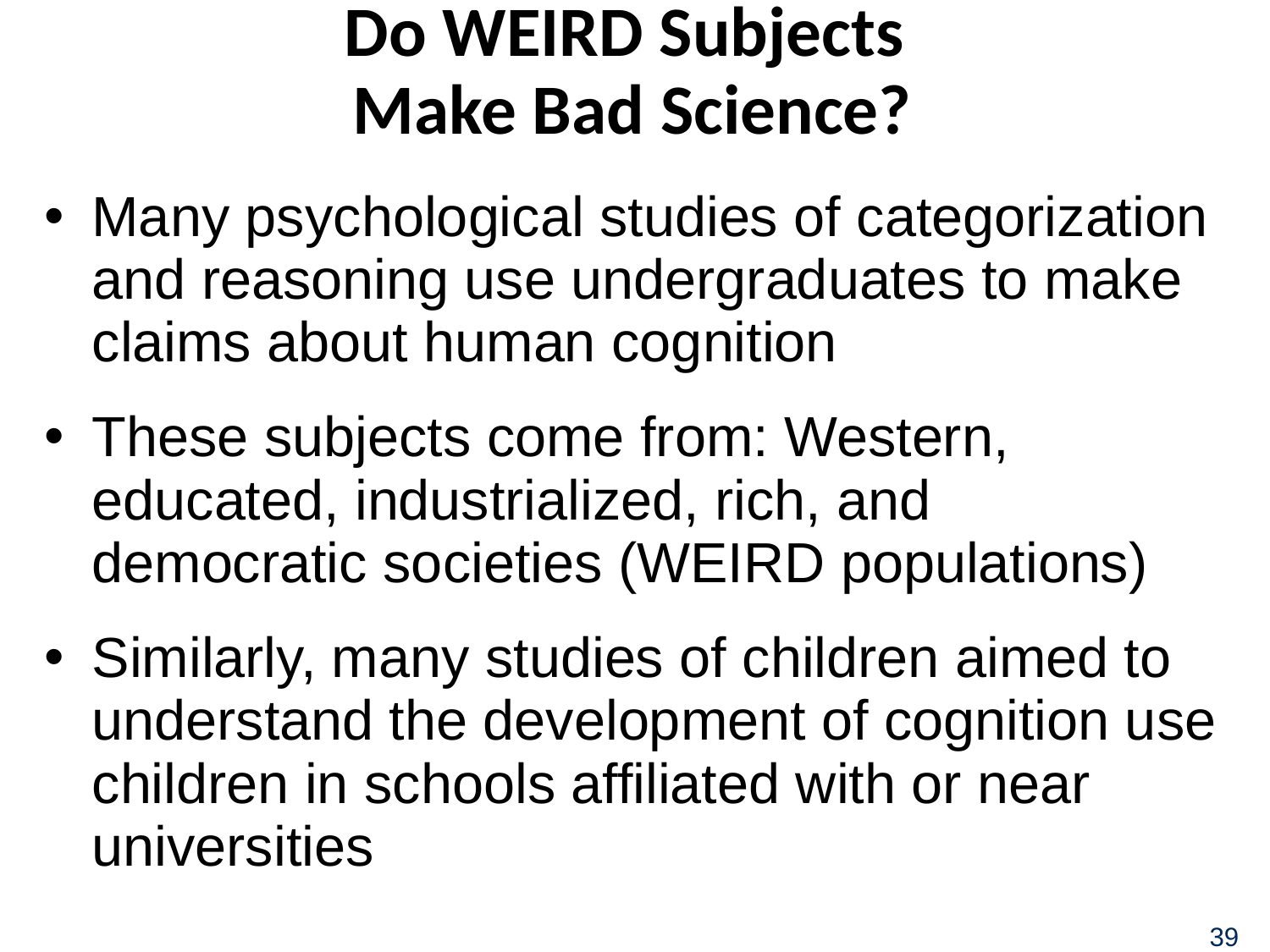

# Do WEIRD Subjects Make Bad Science?
Many psychological studies of categorization and reasoning use undergraduates to make claims about human cognition
These subjects come from: Western, educated, industrialized, rich, and democratic societies (WEIRD populations)
Similarly, many studies of children aimed to understand the development of cognition use children in schools affiliated with or near universities
39